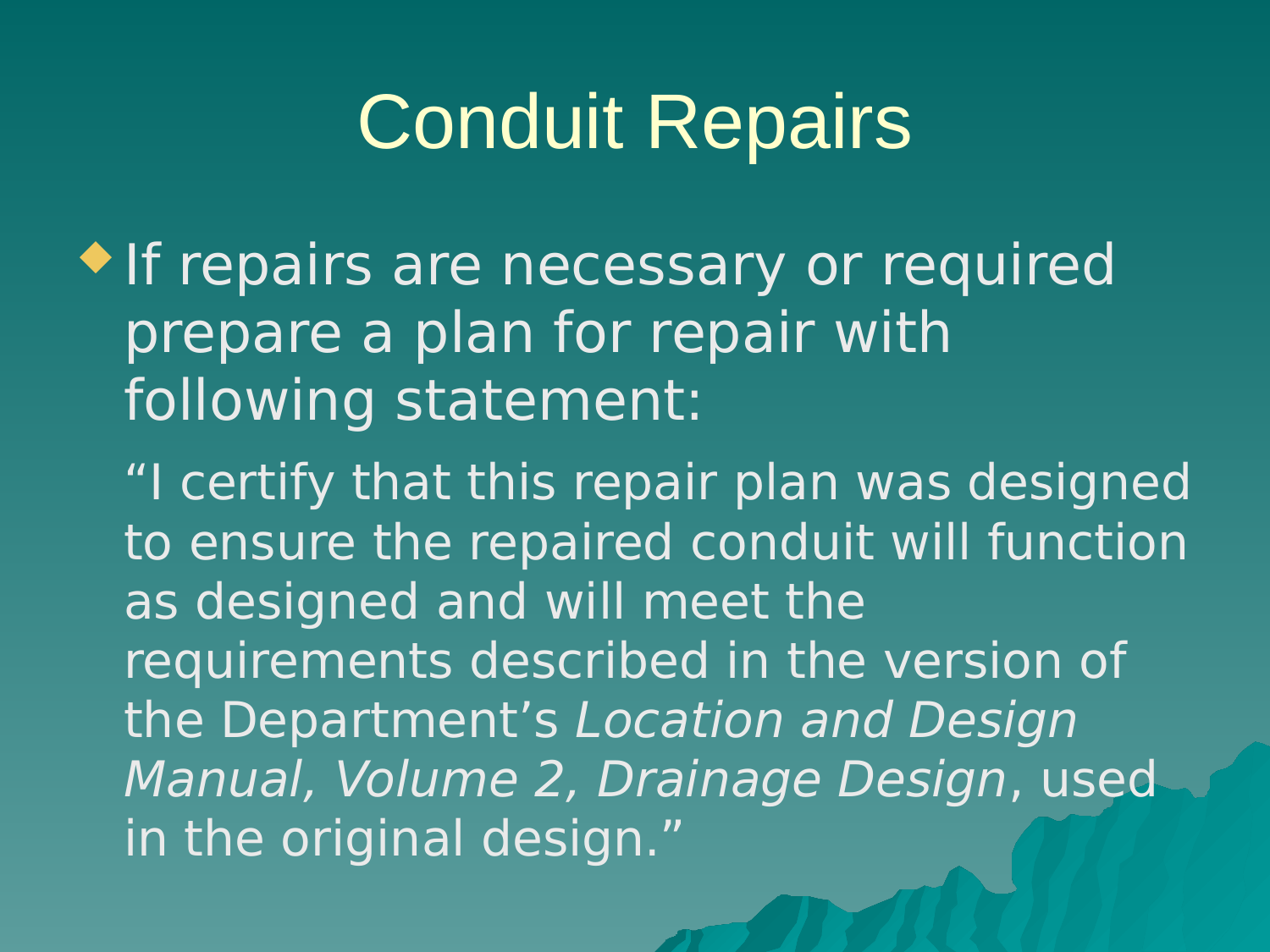

# Conduit Repairs
If repairs are necessary or required prepare a plan for repair with following statement:
	“I certify that this repair plan was designed to ensure the repaired conduit will function as designed and will meet the requirements described in the version of the Department’s Location and Design Manual, Volume 2, Drainage Design, used in the original design.”